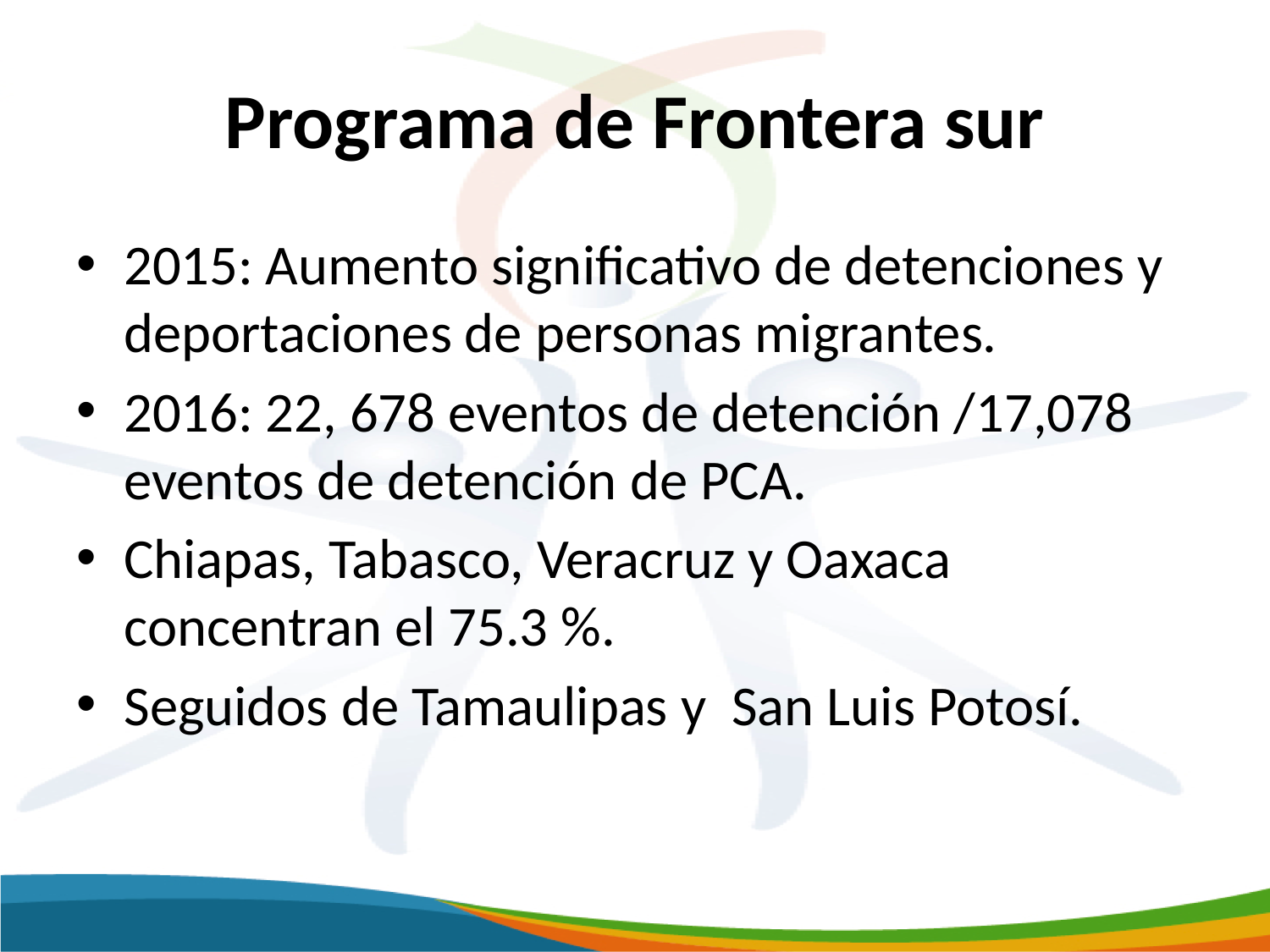

# Programa de Frontera sur
2015: Aumento significativo de detenciones y deportaciones de personas migrantes.
2016: 22, 678 eventos de detención /17,078  eventos de detención de PCA.
Chiapas, Tabasco, Veracruz y Oaxaca concentran el 75.3 %.
Seguidos de Tamaulipas y  San Luis Potosí.